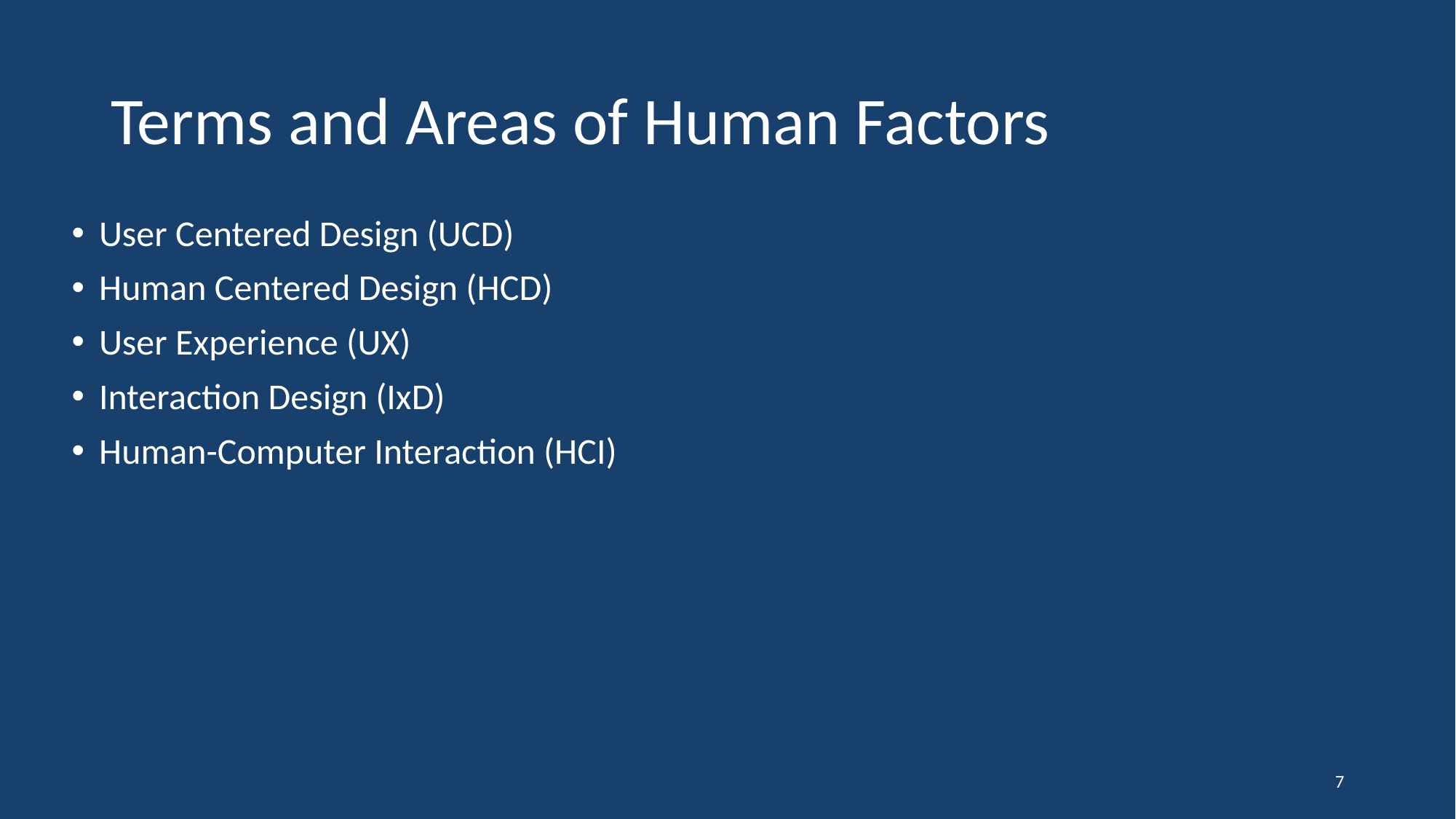

# Terms and Areas of Human Factors
User Centered Design (UCD)
Human Centered Design (HCD)
User Experience (UX)
Interaction Design (IxD)
Human-Computer Interaction (HCI)

7